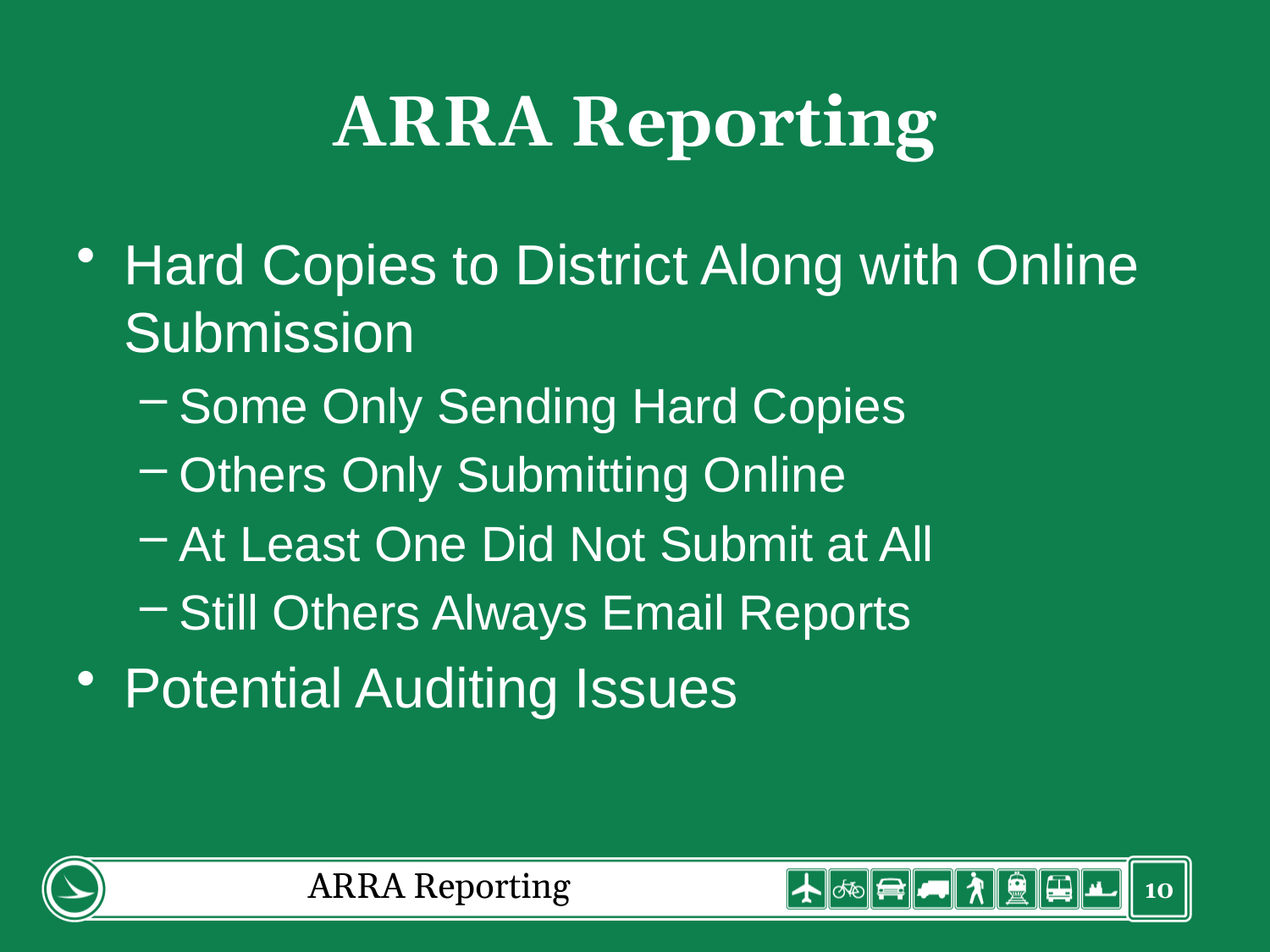

# ARRA Reporting
Hard Copies to District Along with Online Submission
Some Only Sending Hard Copies
Others Only Submitting Online
At Least One Did Not Submit at All
Still Others Always Email Reports
Potential Auditing Issues
ARRA Reporting